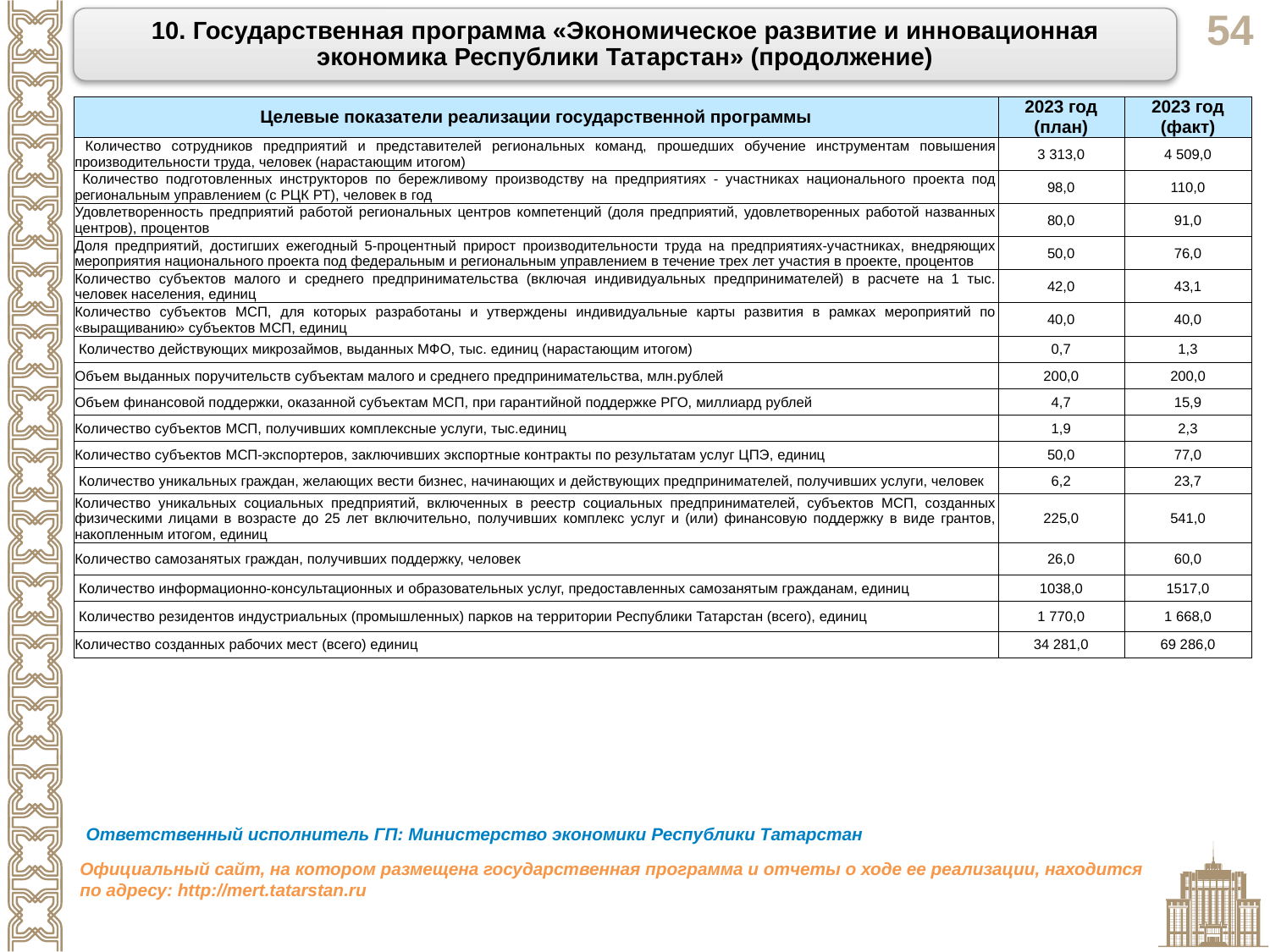

10. Государственная программа «Экономическое развитие и инновационная экономика Республики Татарстан» (продолжение)
| Целевые показатели реализации государственной программы | 2023 год (план) | 2023 год (факт) |
| --- | --- | --- |
| Количество сотрудников предприятий и представителей региональных команд, прошедших обучение инструментам повышения производительности труда, человек (нарастающим итогом) | 3 313,0 | 4 509,0 |
| Количество подготовленных инструкторов по бережливому производству на предприятиях - участниках национального проекта под региональным управлением (с РЦК РТ), человек в год | 98,0 | 110,0 |
| Удовлетворенность предприятий работой региональных центров компетенций (доля предприятий, удовлетворенных работой названных центров), процентов | 80,0 | 91,0 |
| Доля предприятий, достигших ежегодный 5-процентный прирост производительности труда на предприятиях-участниках, внедряющих мероприятия национального проекта под федеральным и региональным управлением в течение трех лет участия в проекте, процентов | 50,0 | 76,0 |
| Количество субъектов малого и среднего предпринимательства (включая индивидуальных предпринимателей) в расчете на 1 тыс. человек населения, единиц | 42,0 | 43,1 |
| Количество субъектов МСП, для которых разработаны и утверждены индивидуальные карты развития в рамках мероприятий по «выращиванию» субъектов МСП, единиц | 40,0 | 40,0 |
| Количество действующих микрозаймов, выданных МФО, тыс. единиц (нарастающим итогом) | 0,7 | 1,3 |
| Объем выданных поручительств субъектам малого и среднего предпринимательства, млн.рублей | 200,0 | 200,0 |
| Объем финансовой поддержки, оказанной субъектам МСП, при гарантийной поддержке РГО, миллиард рублей | 4,7 | 15,9 |
| Количество субъектов МСП, получивших комплексные услуги, тыс.единиц | 1,9 | 2,3 |
| Количество субъектов МСП-экспортеров, заключивших экспортные контракты по результатам услуг ЦПЭ, единиц | 50,0 | 77,0 |
| Количество уникальных граждан, желающих вести бизнес, начинающих и действующих предпринимателей, получивших услуги, человек | 6,2 | 23,7 |
| Количество уникальных социальных предприятий, включенных в реестр социальных предпринимателей, субъектов МСП, созданных физическими лицами в возрасте до 25 лет включительно, получивших комплекс услуг и (или) финансовую поддержку в виде грантов, накопленным итогом, единиц | 225,0 | 541,0 |
| Количество самозанятых граждан, получивших поддержку, человек | 26,0 | 60,0 |
| Количество информационно-консультационных и образовательных услуг, предоставленных самозанятым гражданам, единиц | 1038,0 | 1517,0 |
| Количество резидентов индустриальных (промышленных) парков на территории Республики Татарстан (всего), единиц | 1 770,0 | 1 668,0 |
| Количество созданных рабочих мест (всего) единиц | 34 281,0 | 69 286,0 |
Ответственный исполнитель ГП: Министерство экономики Республики Татарстан
Официальный сайт, на котором размещена государственная программа и отчеты о ходе ее реализации, находится по адресу: http://mert.tatarstan.ru